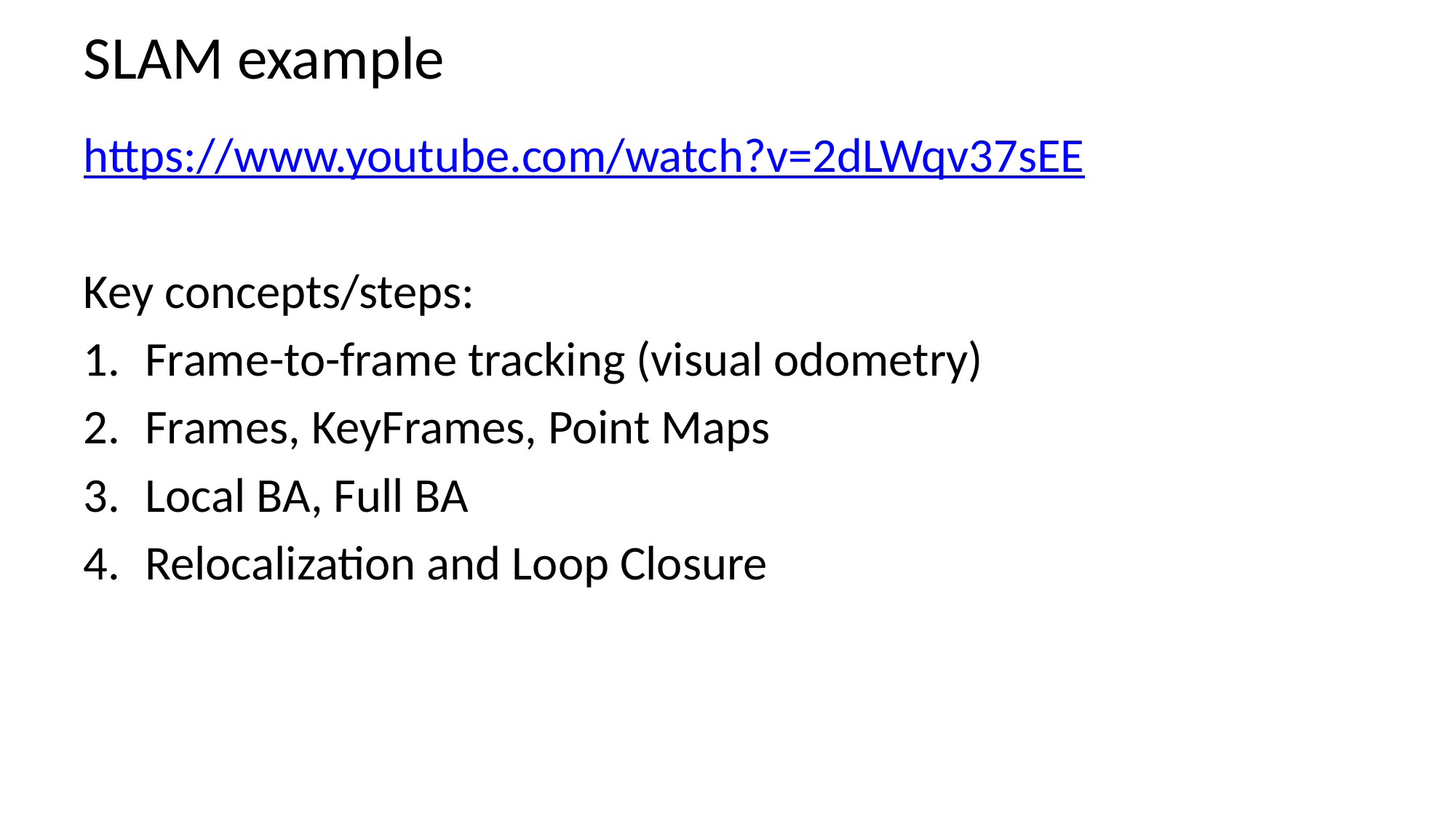

# SLAM example
https://www.youtube.com/watch?v=2dLWqv37sEE

Key concepts/steps:
Frame-to-frame tracking (visual odometry)
Frames, KeyFrames, Point Maps
Local BA, Full BA
Relocalization and Loop Closure